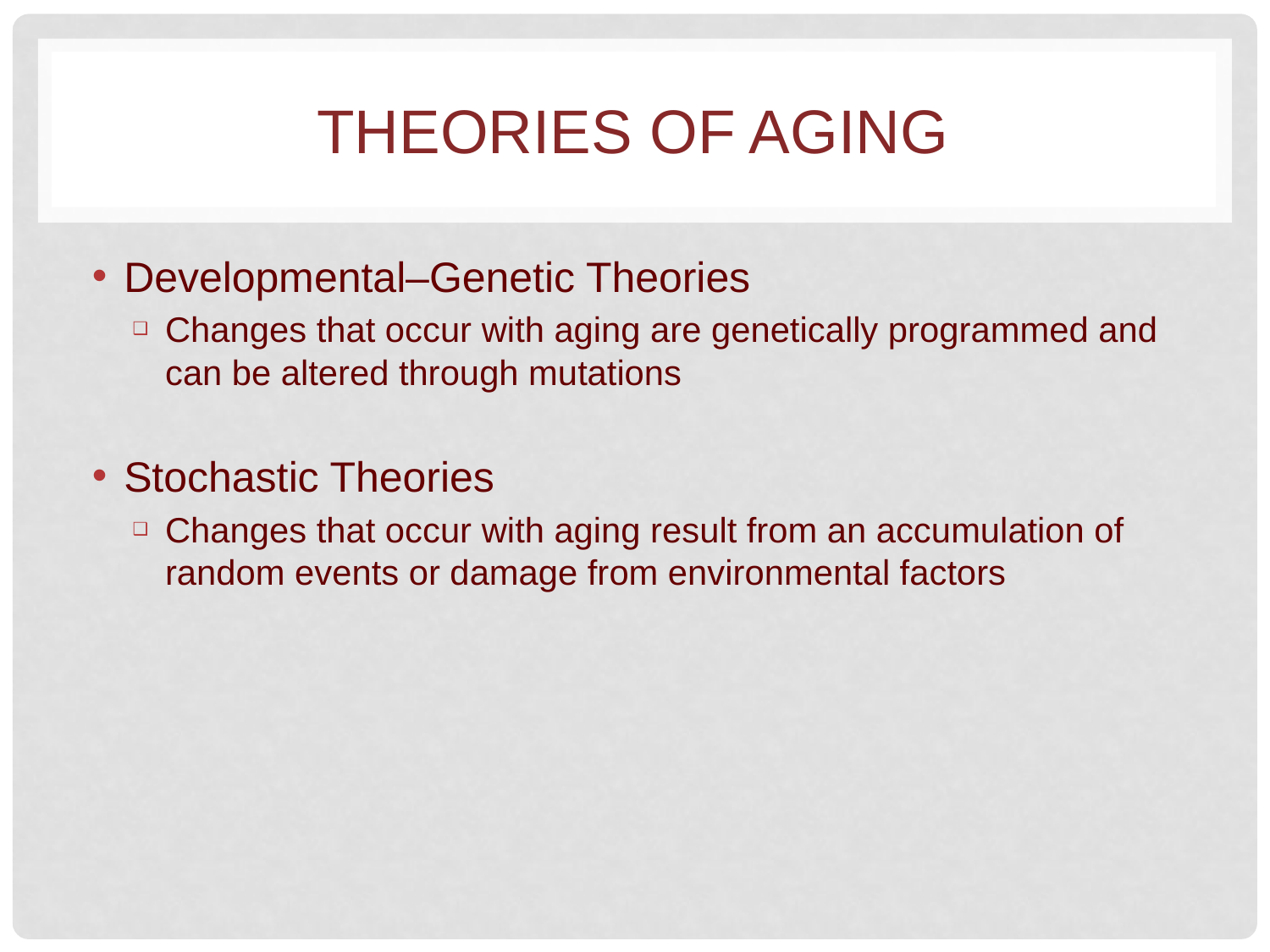

# THEORIES OF AGING
Developmental–Genetic Theories
Changes that occur with aging are genetically programmed and can be altered through mutations

Stochastic Theories
Changes that occur with aging result from an accumulation of random events or damage from environmental factors